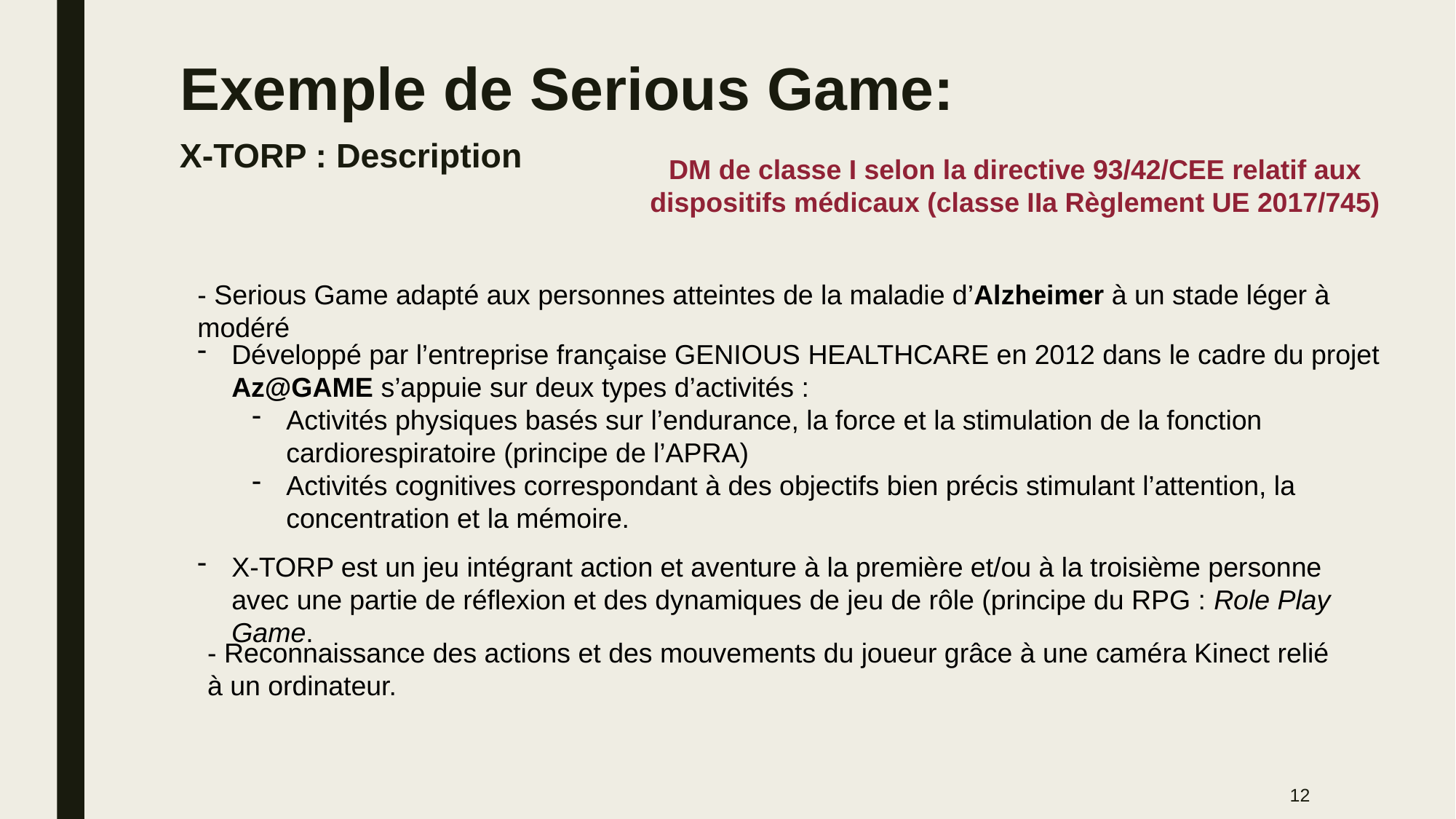

# Exemple de Serious Game:
X-TORP : Description
DM de classe I selon la directive 93/42/CEE relatif aux dispositifs médicaux (classe IIa Règlement UE 2017/745)
- Serious Game adapté aux personnes atteintes de la maladie d’Alzheimer à un stade léger à modéré
Développé par l’entreprise française GENIOUS HEALTHCARE en 2012 dans le cadre du projet Az@GAME s’appuie sur deux types d’activités :
Activités physiques basés sur l’endurance, la force et la stimulation de la fonction cardiorespiratoire (principe de l’APRA)
Activités cognitives correspondant à des objectifs bien précis stimulant l’attention, la concentration et la mémoire.
X-TORP est un jeu intégrant action et aventure à la première et/ou à la troisième personne avec une partie de réflexion et des dynamiques de jeu de rôle (principe du RPG : Role Play Game.

- Reconnaissance des actions et des mouvements du joueur grâce à une caméra Kinect relié à un ordinateur.
12